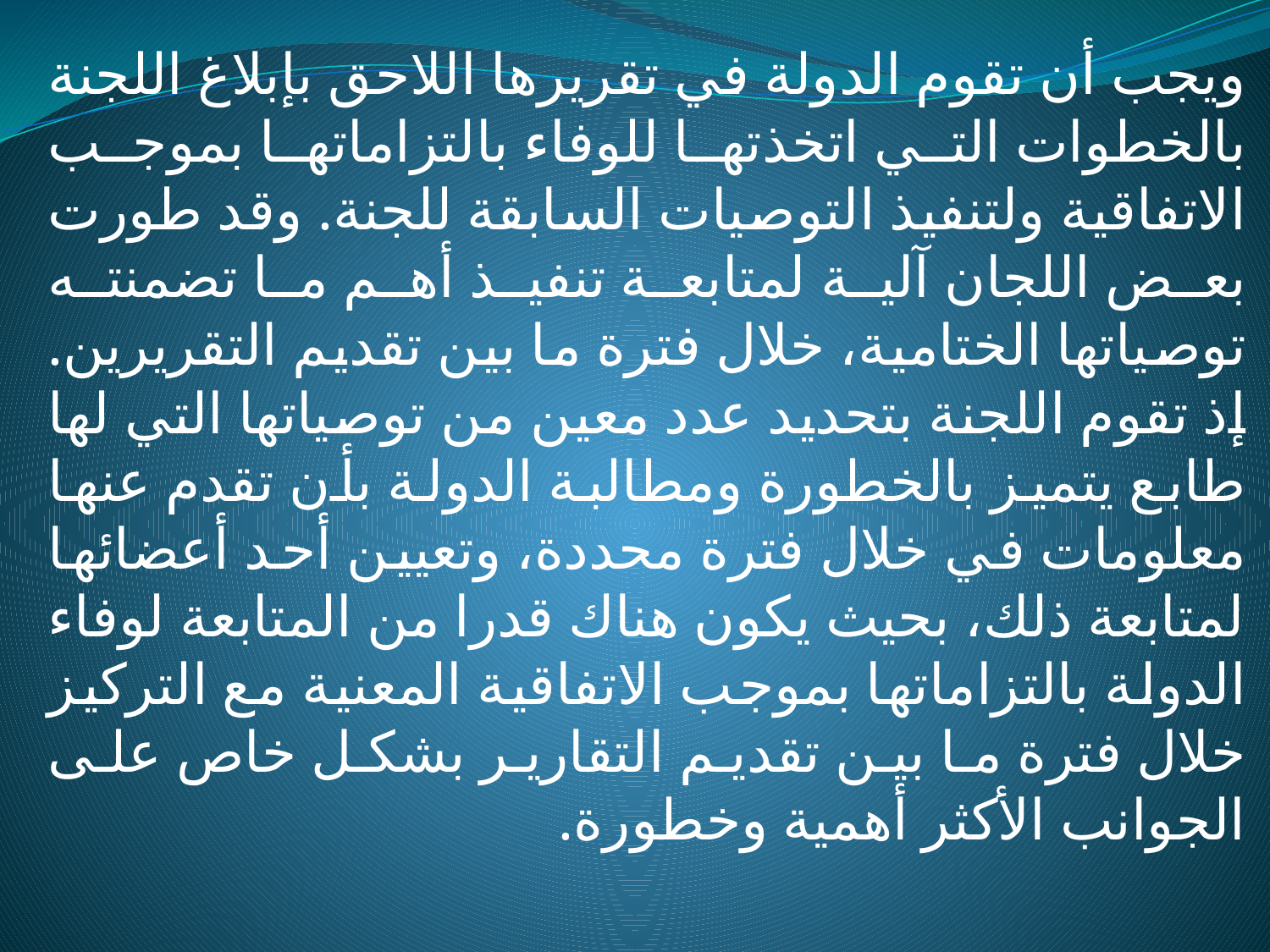

ويجب أن تقوم الدولة في تقريرها اللاحق بإبلاغ اللجنة بالخطوات التي اتخذتها للوفاء بالتزاماتها بموجب الاتفاقية ولتنفيذ التوصيات السابقة للجنة. وقد طورت بعض اللجان آلية لمتابعة تنفيذ أهم ما تضمنته توصياتها الختامية، خلال فترة ما بين تقديم التقريرين. إذ تقوم اللجنة بتحديد عدد معين من توصياتها التي لها طابع يتميز بالخطورة ومطالبة الدولة بأن تقدم عنها معلومات في خلال فترة محددة، وتعيين أحد أعضائها لمتابعة ذلك، بحيث يكون هناك قدرا من المتابعة لوفاء الدولة بالتزاماتها بموجب الاتفاقية المعنية مع التركيز خلال فترة ما بين تقديم التقارير بشكل خاص على الجوانب الأكثر أهمية وخطورة.